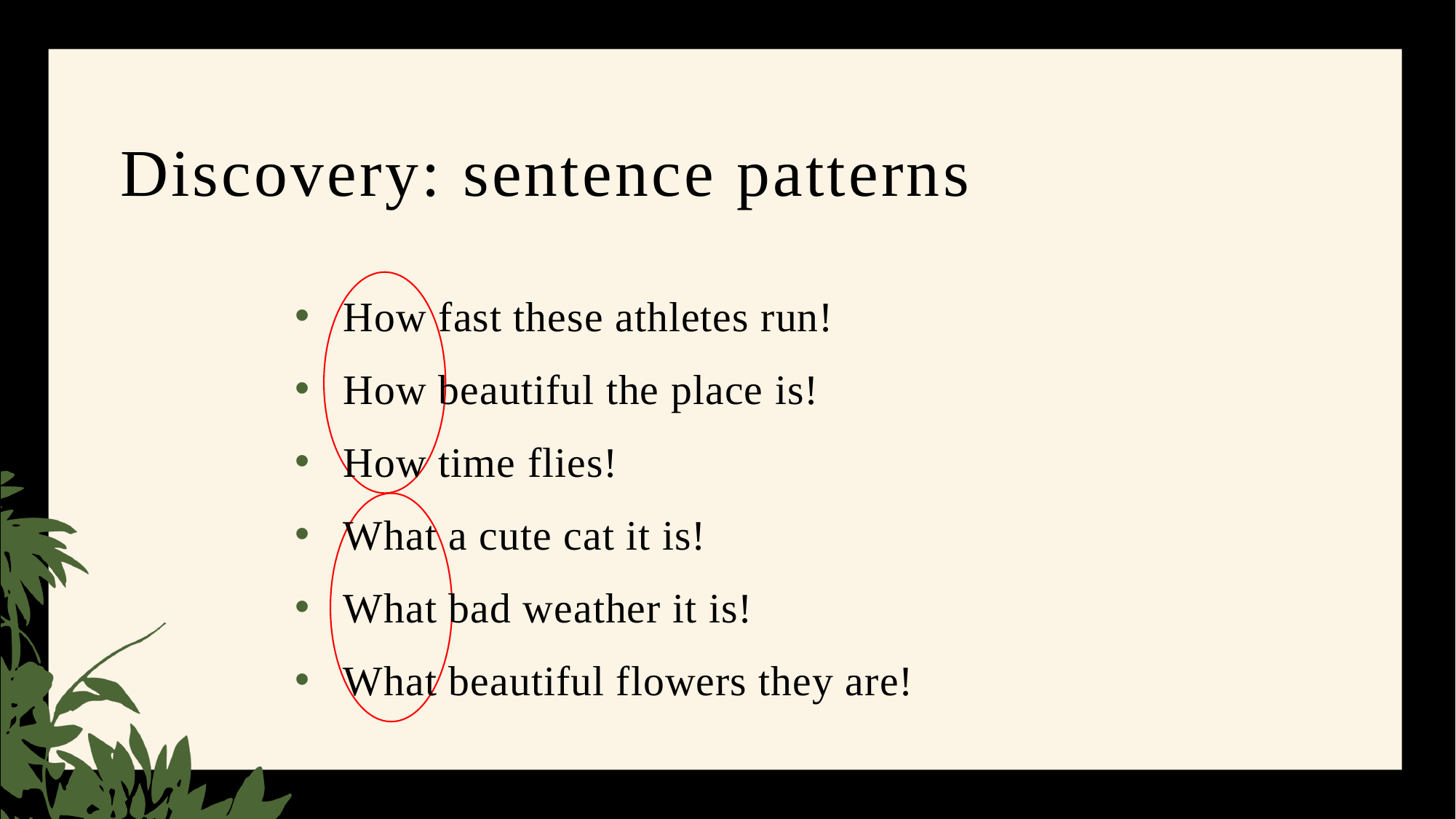

# Discovery: sentence patterns

How fast these athletes run!
How beautiful the place is!
How time flies!
What a cute cat it is!
What bad weather it is!
What beautiful flowers they are!